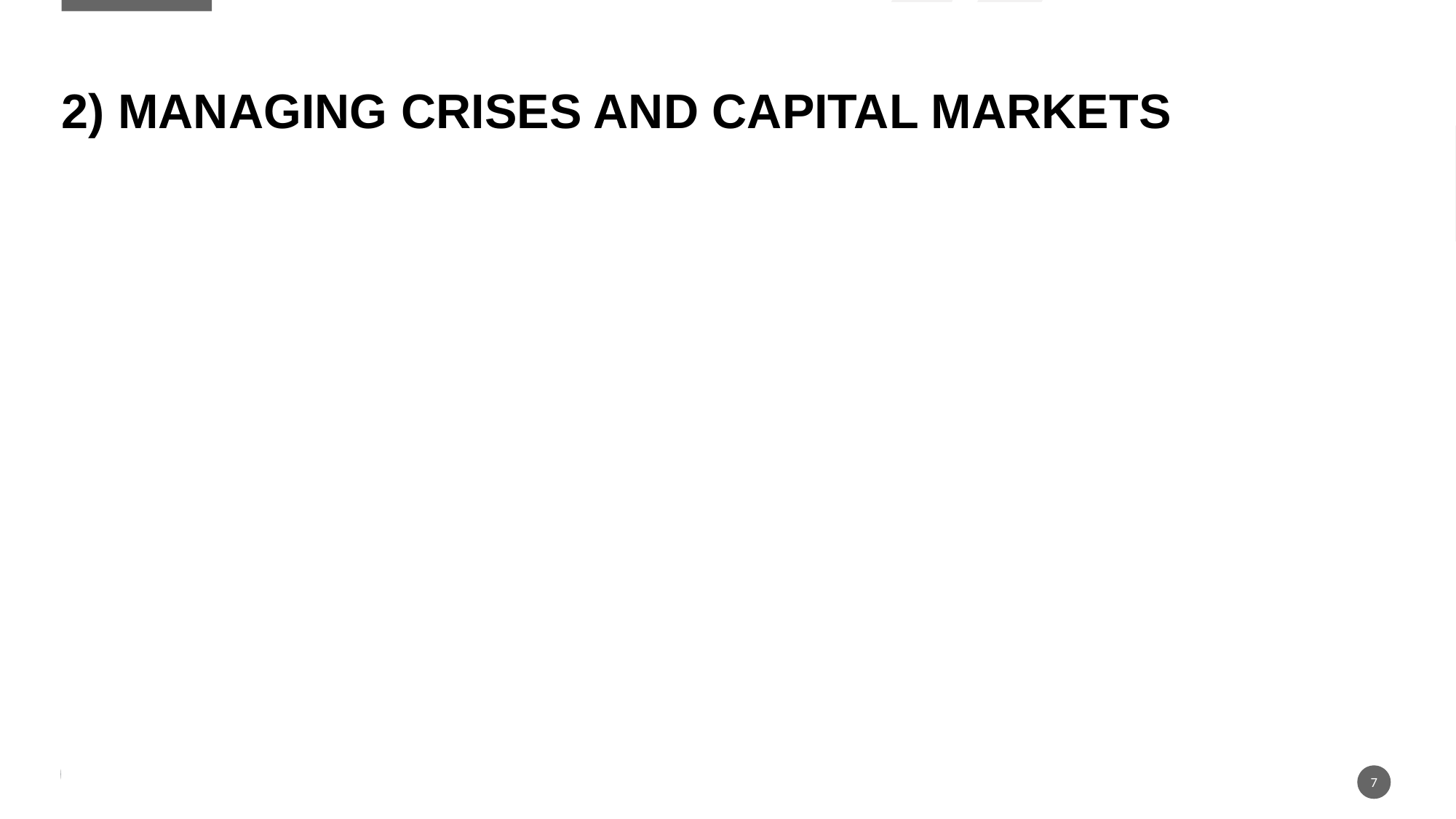

# 2) Managing Crises and Capital Markets

7